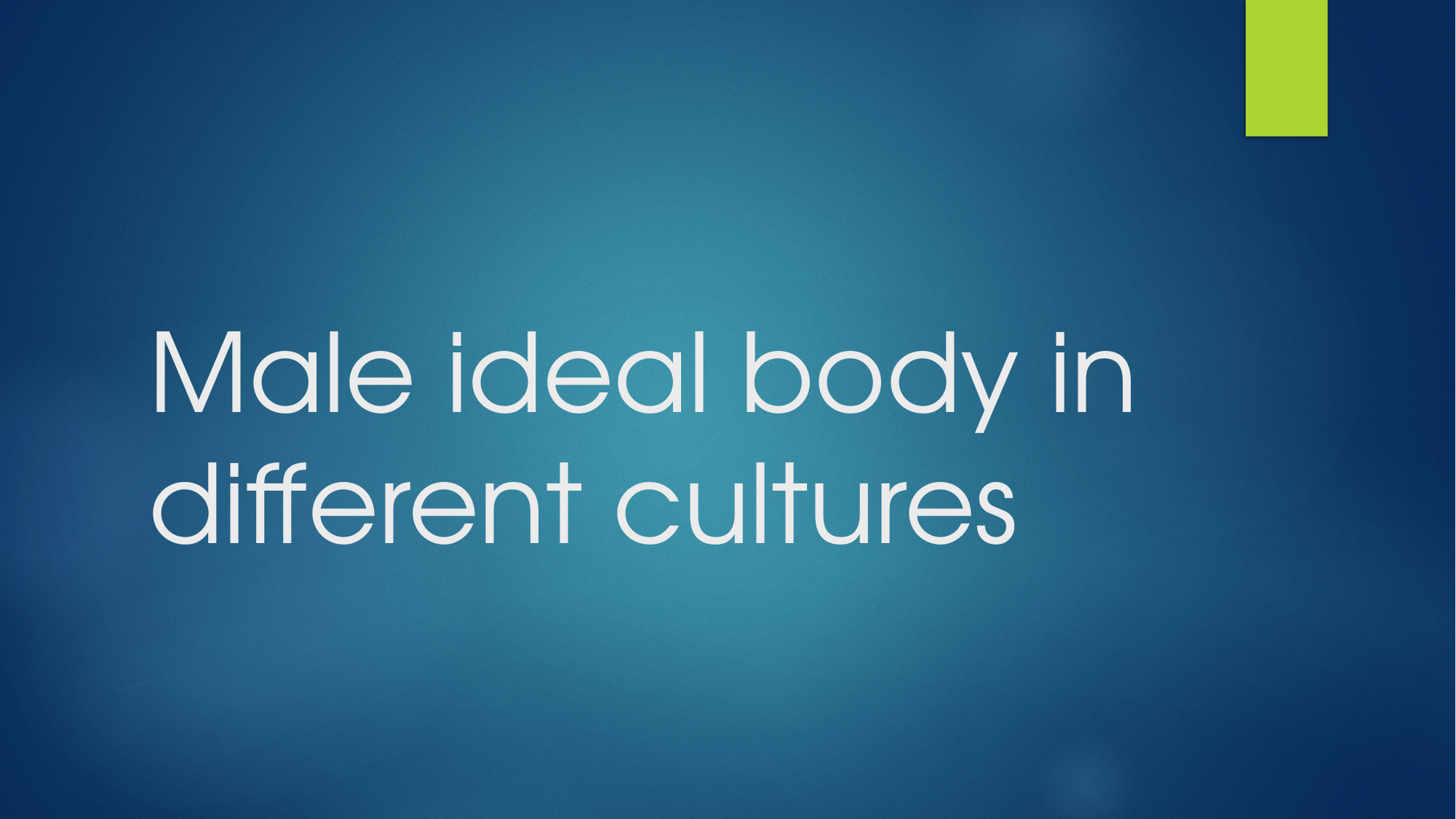

# Male ideal body in different cultures